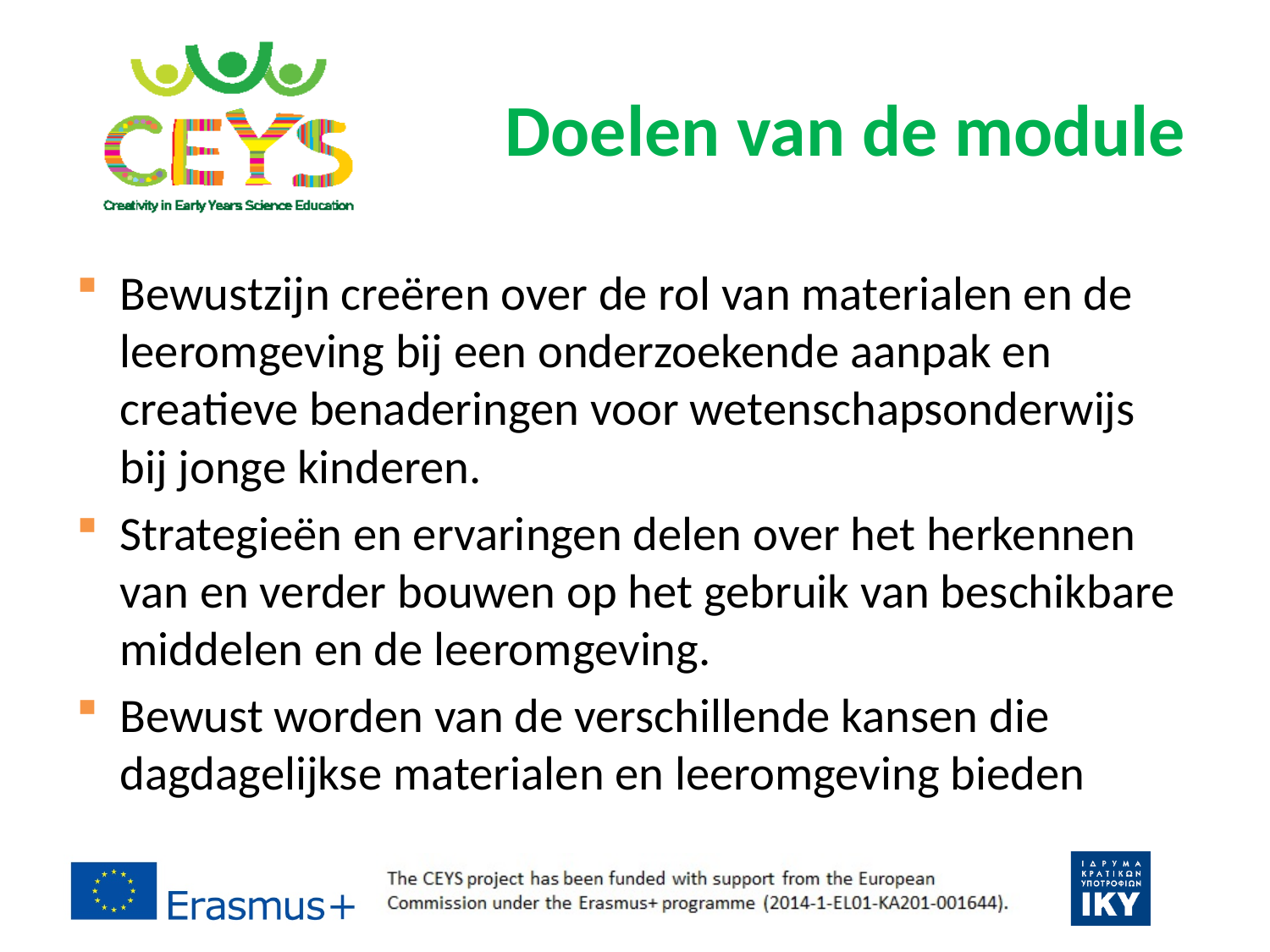

# Doelen van de module
Bewustzijn creëren over de rol van materialen en de leeromgeving bij een onderzoekende aanpak en creatieve benaderingen voor wetenschapsonderwijs bij jonge kinderen.
Strategieën en ervaringen delen over het herkennen van en verder bouwen op het gebruik van beschikbare middelen en de leeromgeving.
Bewust worden van de verschillende kansen die dagdagelijkse materialen en leeromgeving bieden